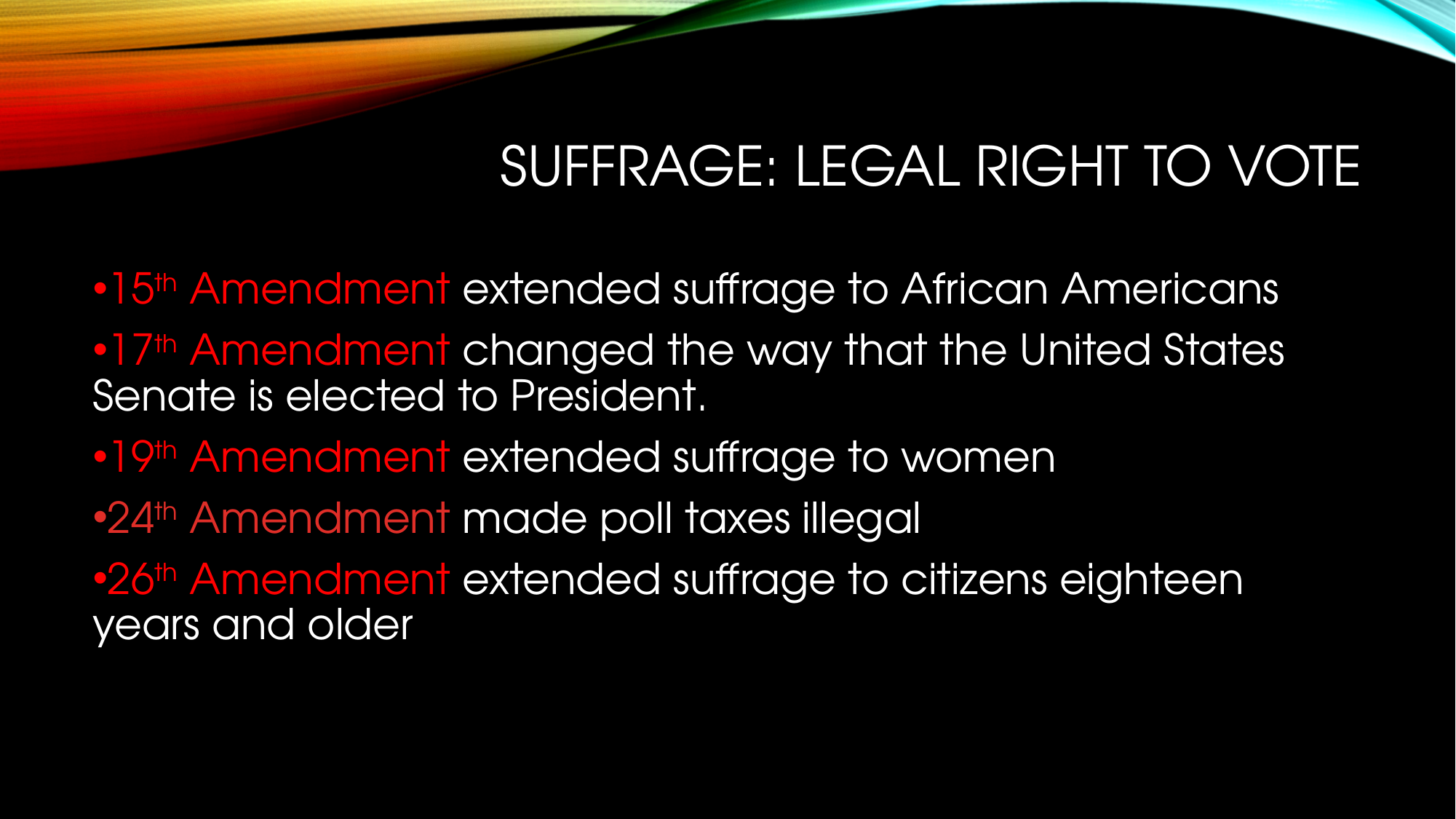

# Suffrage: Legal right to vote
15th Amendment extended suffrage to African Americans
17th Amendment changed the way that the United States Senate is elected to President.
19th Amendment extended suffrage to women
24th Amendment made poll taxes illegal
26th Amendment extended suffrage to citizens eighteen years and older